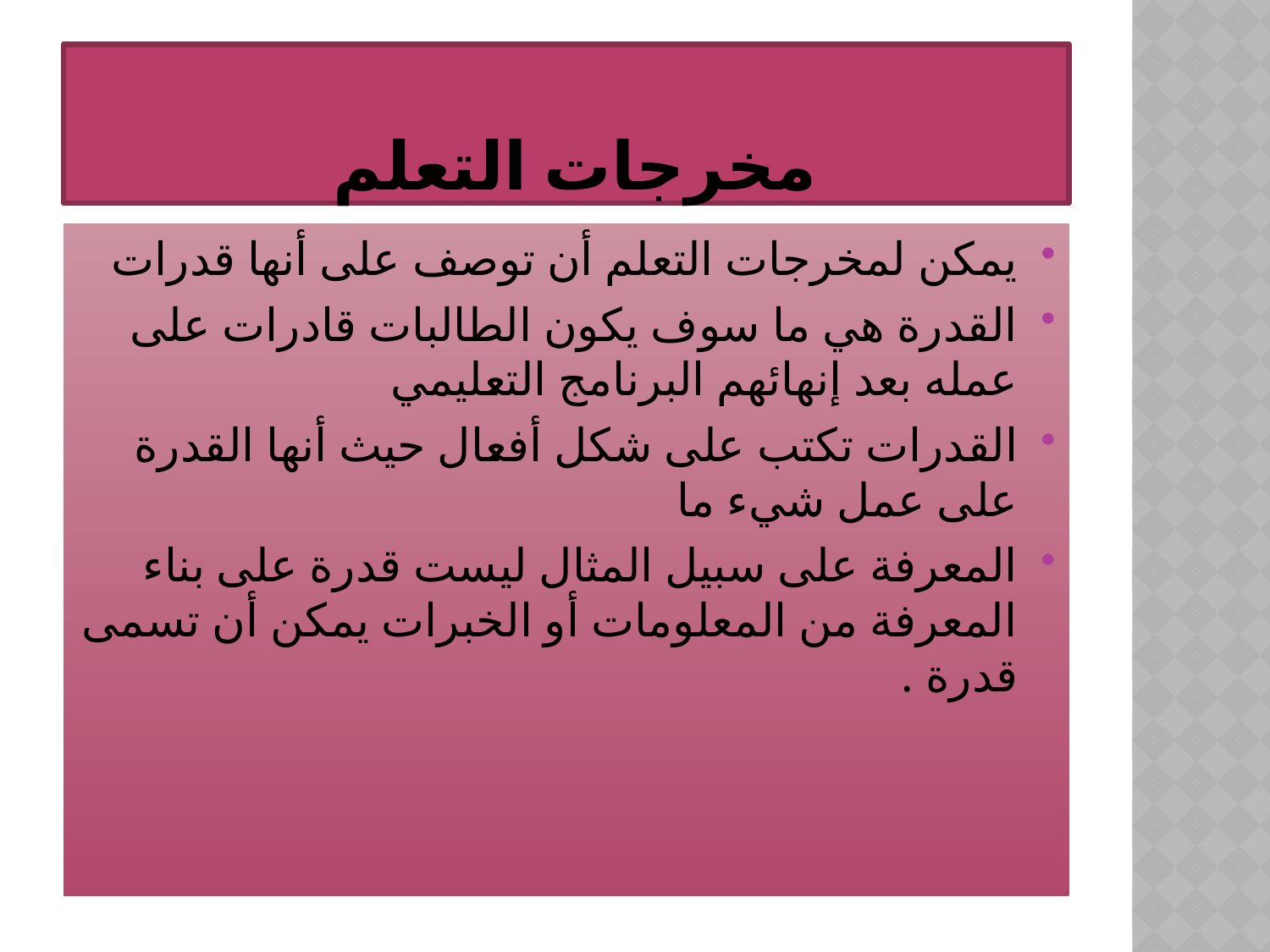

# مخرجات التعلم
يمكن لمخرجات التعلم أن توصف على أنها قدرات
القدرة هي ما سوف يكون الطالبات قادرات على عمله بعد إنهائهم البرنامج التعليمي
القدرات تكتب على شكل أفعال حيث أنها القدرة على عمل شيء ما
المعرفة على سبيل المثال ليست قدرة على بناء المعرفة من المعلومات أو الخبرات يمكن أن تسمى قدرة .